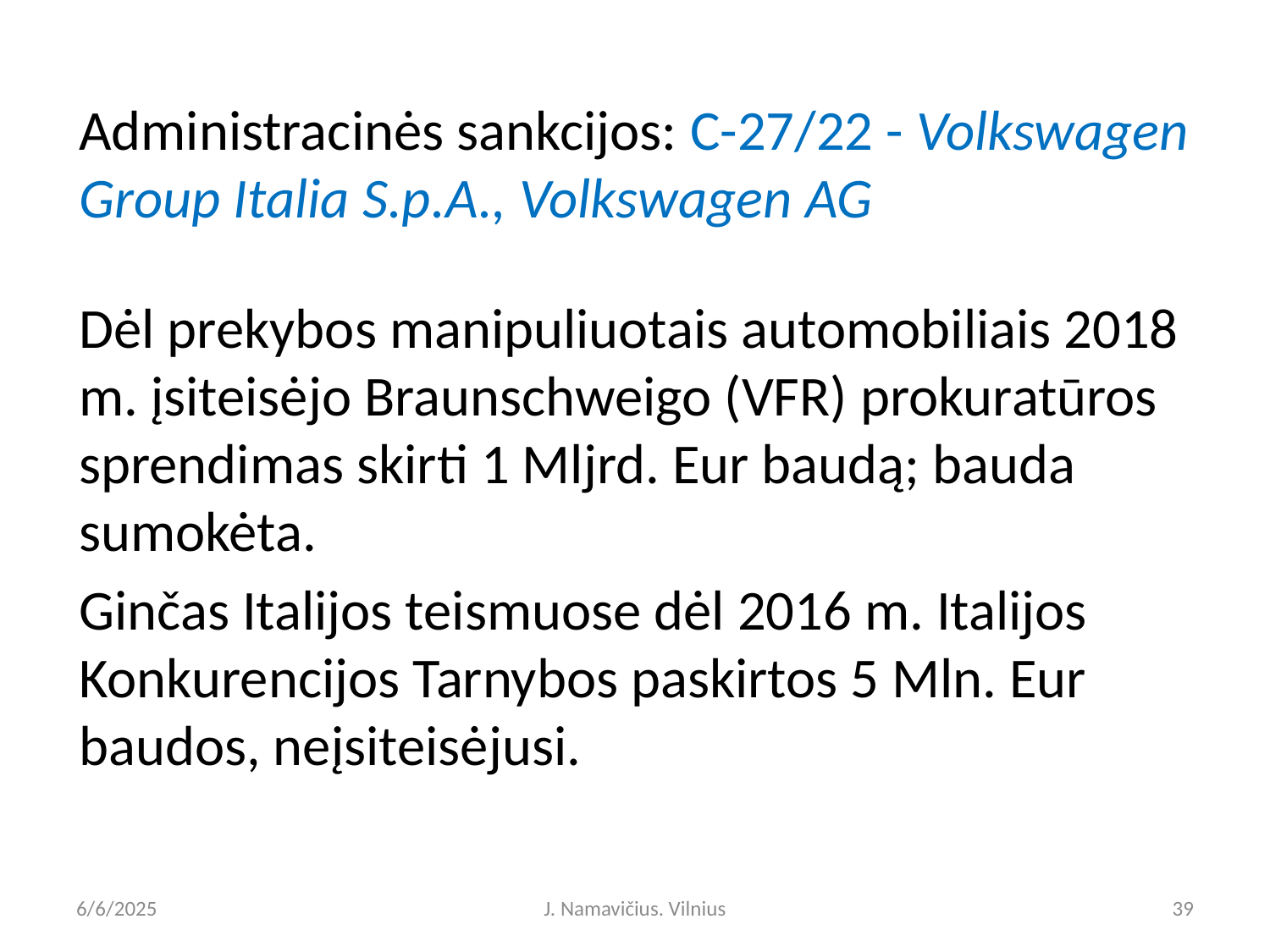

# Administracinės sankcijos: C-27/22 - Volkswagen Group Italia S.p.A., Volkswagen AG
Dėl prekybos manipuliuotais automobiliais 2018 m. įsiteisėjo Braunschweigo (VFR) prokuratūros sprendimas skirti 1 Mljrd. Eur baudą; bauda sumokėta.
Ginčas Italijos teismuose dėl 2016 m. Italijos Konkurencijos Tarnybos paskirtos 5 Mln. Eur baudos, neįsiteisėjusi.
6/6/2025
J. Namavičius. Vilnius
39